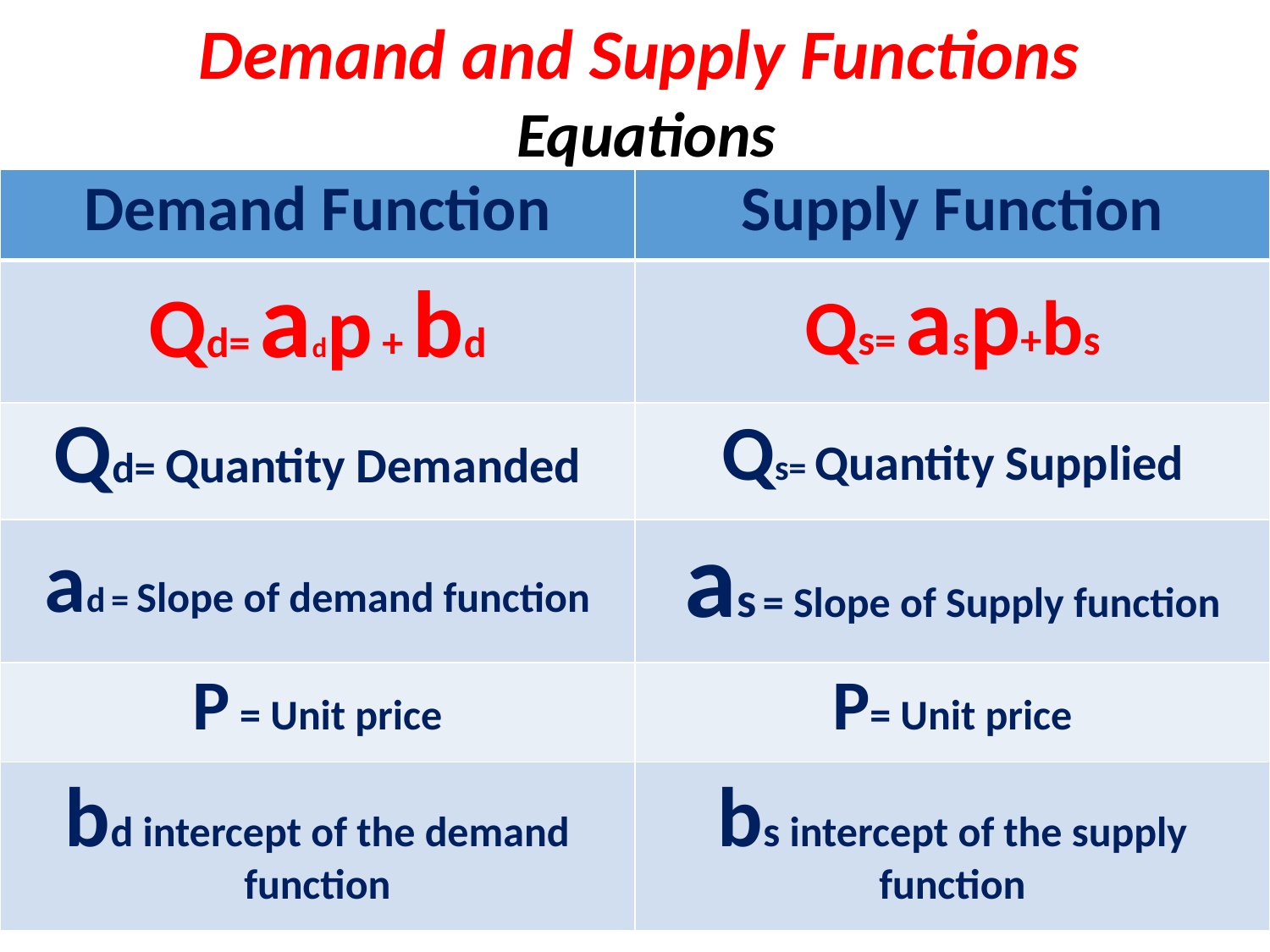

Demand and Supply Functions
Equations
| Demand Function | Supply Function |
| --- | --- |
| Qd= adp + bd | Qs= asp+bs |
| Qd= Quantity Demanded | Qs= Quantity Supplied |
| ad = Slope of demand function | as = Slope of Supply function |
| P = Unit price | P= Unit price |
| bd intercept of the demand function | bs intercept of the supply function |